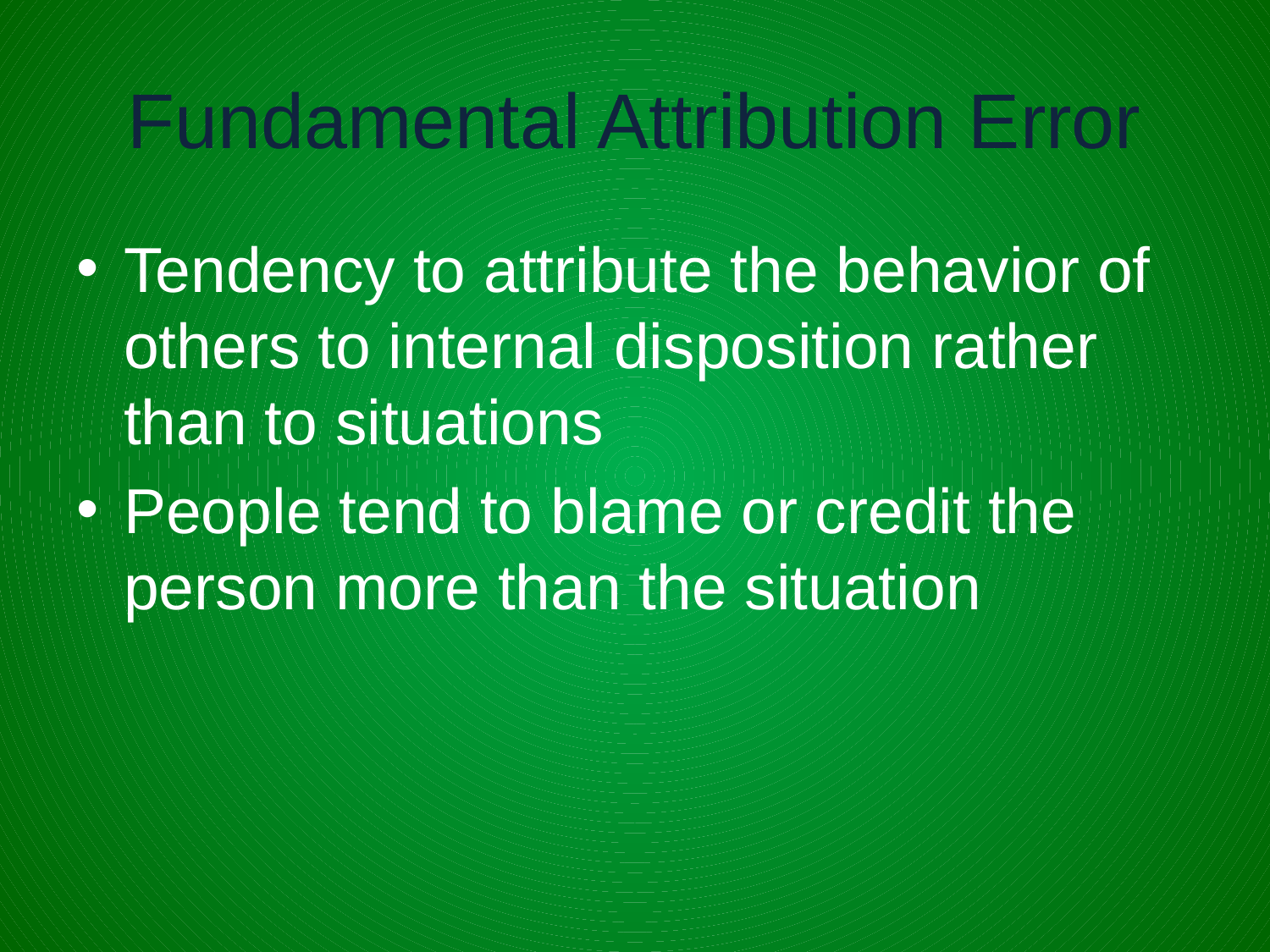

# Fundamental Attribution Error
Tendency to attribute the behavior of others to internal disposition rather than to situations
People tend to blame or credit the person more than the situation